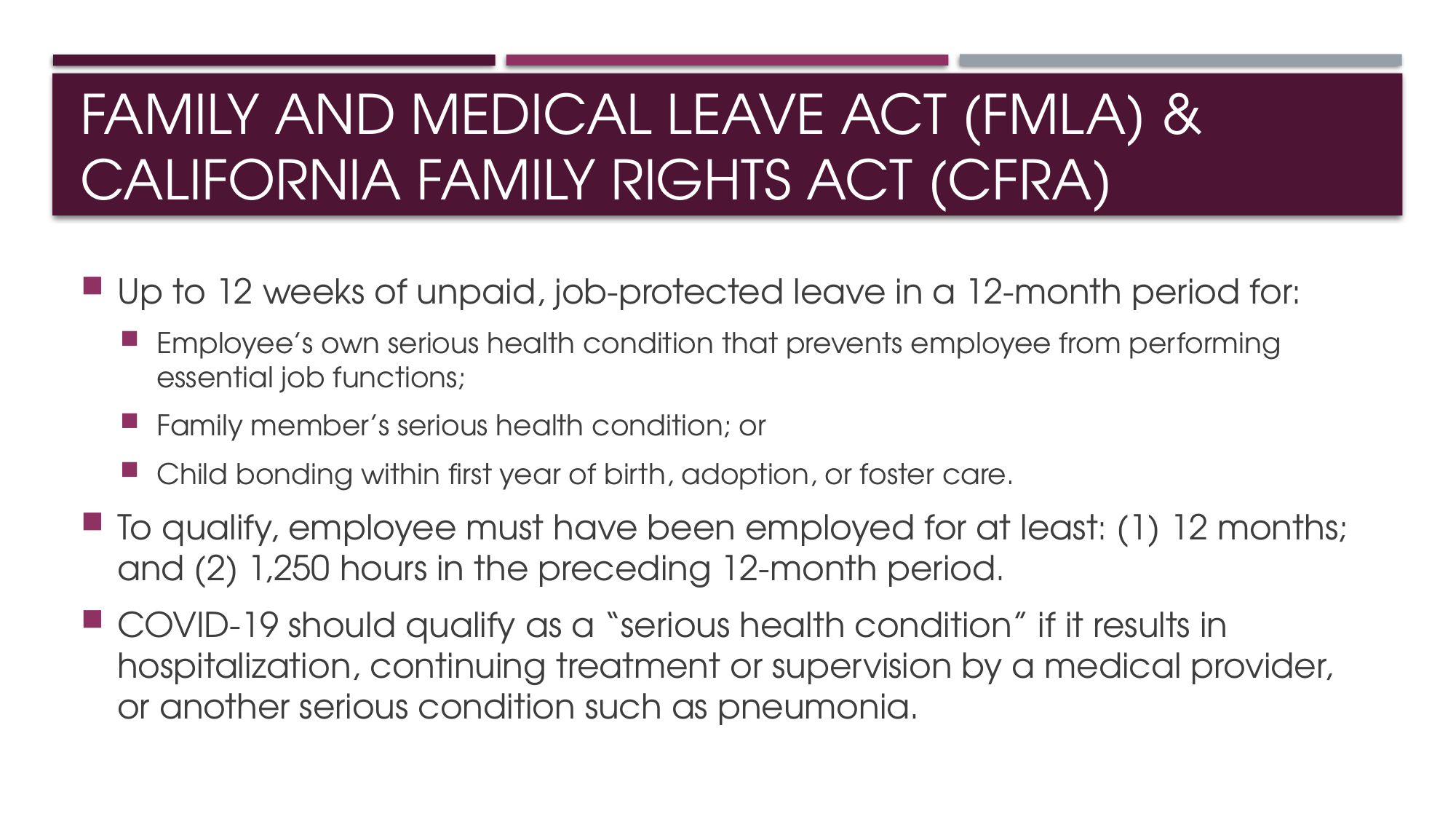

# Family and Medical Leave Act (FMLA) & California Family Rights Act (CFRA)
Up to 12 weeks of unpaid, job-protected leave in a 12-month period for:
Employee’s own serious health condition that prevents employee from performing essential job functions;
Family member’s serious health condition; or
Child bonding within first year of birth, adoption, or foster care.
To qualify, employee must have been employed for at least: (1) 12 months; and (2) 1,250 hours in the preceding 12-month period.
COVID-19 should qualify as a “serious health condition” if it results in hospitalization, continuing treatment or supervision by a medical provider, or another serious condition such as pneumonia.